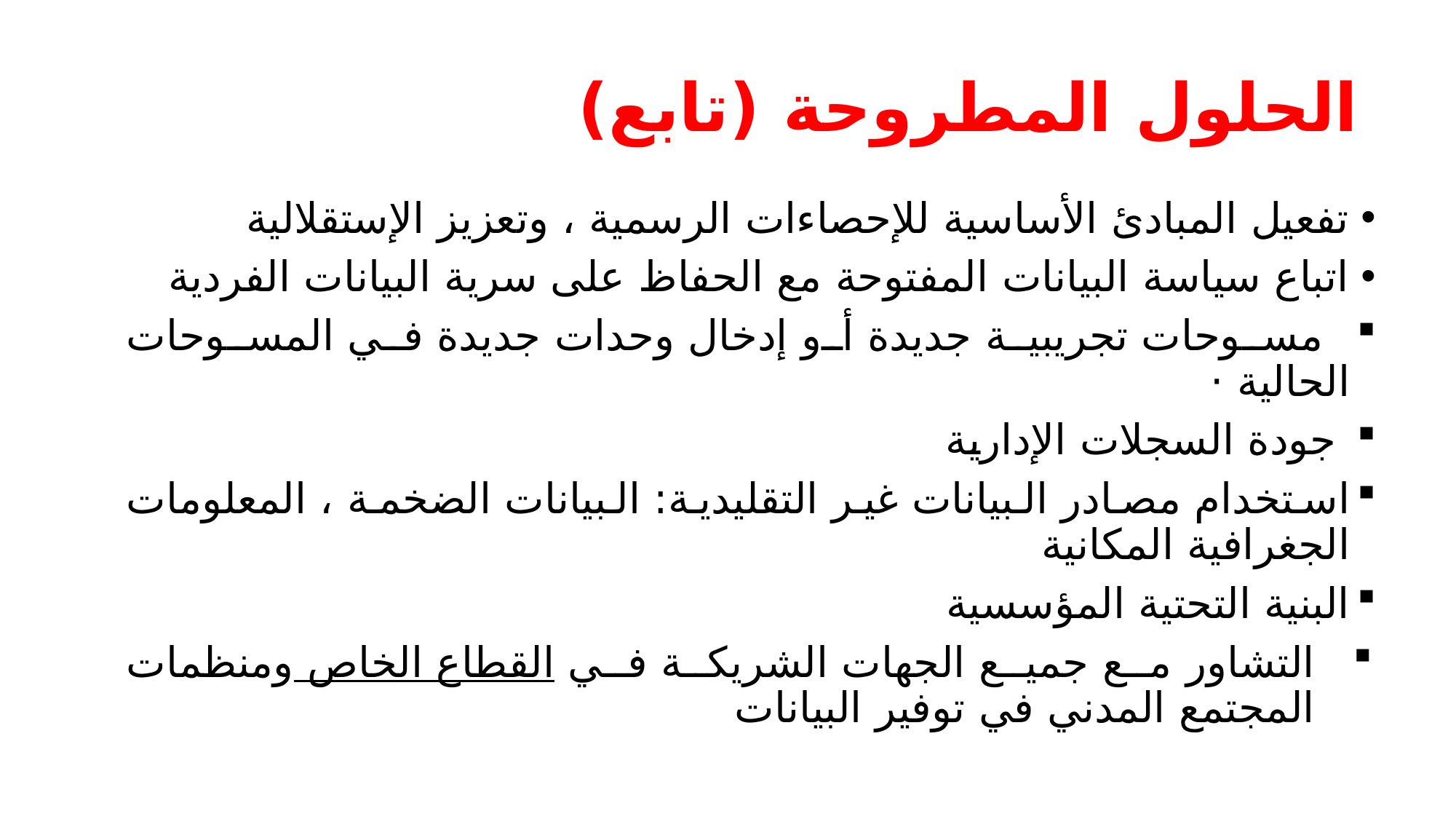

# الحلول المطروحة (تابع)
تفعيل المبادئ الأساسية للإحصاءات الرسمية ، وتعزيز الإستقلالية
اتباع سياسة البيانات المفتوحة مع الحفاظ على سرية البيانات الفردية
  مسوحات تجريبية جديدة أو إدخال وحدات جديدة في المسوحات الحالية ·
 جودة السجلات الإدارية
استخدام مصادر البيانات غير التقليدية: البيانات الضخمة ، المعلومات الجغرافية المكانية
البنية التحتية المؤسسية
التشاور مع جميع الجهات الشريكة في القطاع الخاص ومنظمات المجتمع المدني في توفير البيانات